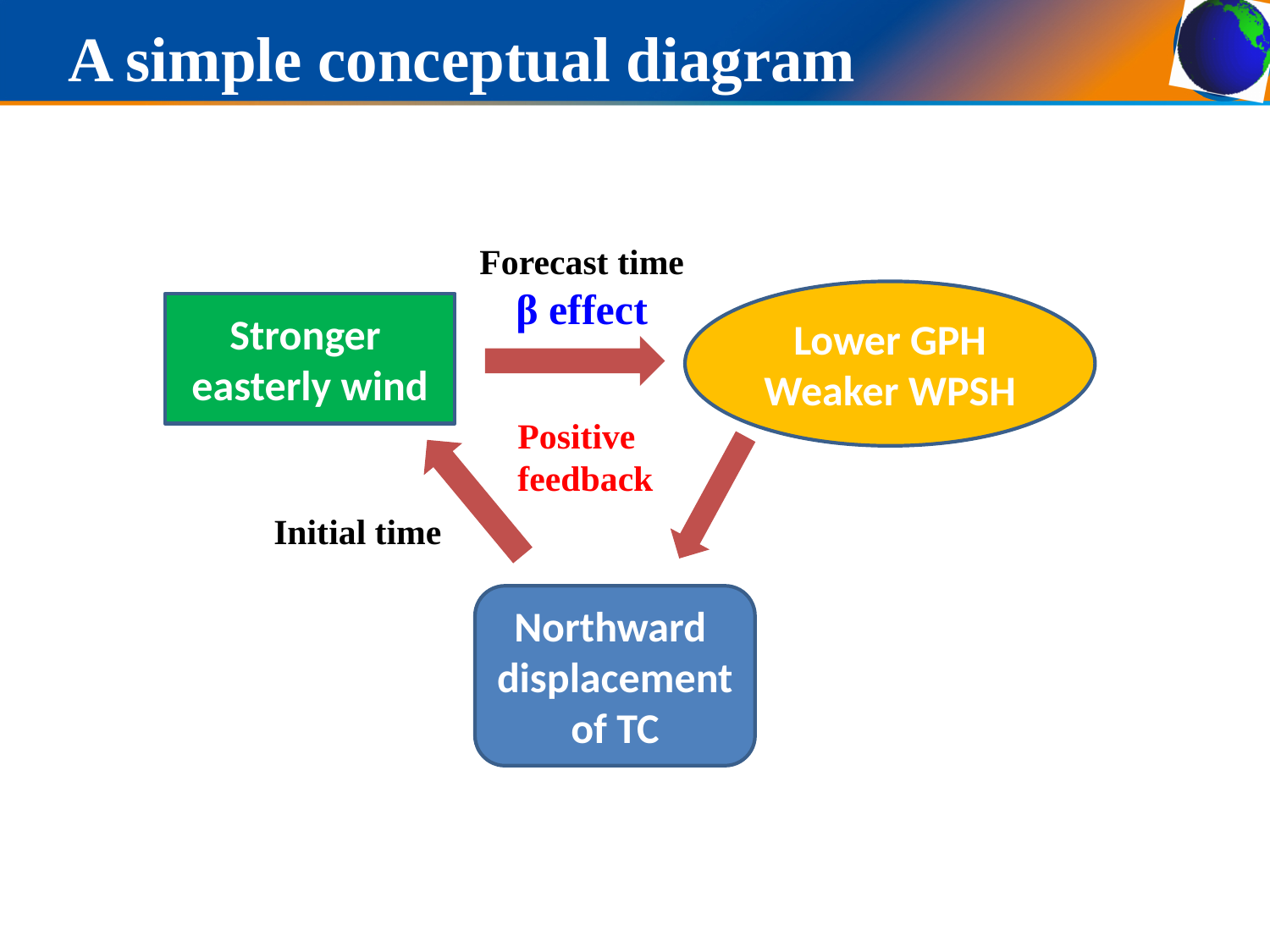

# A simple conceptual diagram
Forecast time
β effect
Lower GPH
Weaker WPSH
Stronger
easterly wind

Positive
feedback

Initial time
Northward  displacement
of TC